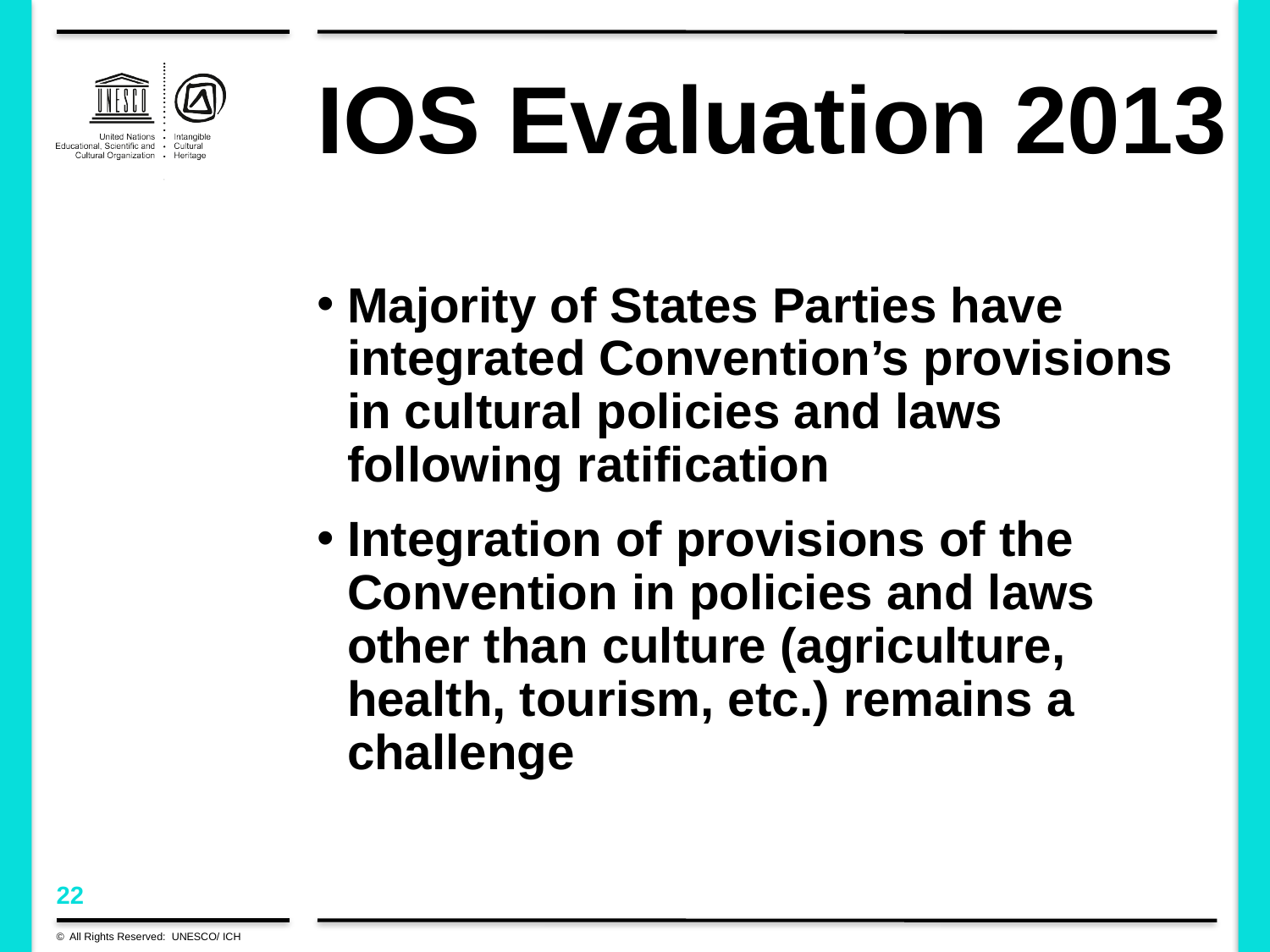

# IOS Evaluation 2013
Majority of States Parties have integrated Convention’s provisions in cultural policies and laws following ratification
Integration of provisions of the Convention in policies and laws other than culture (agriculture, health, tourism, etc.) remains a challenge